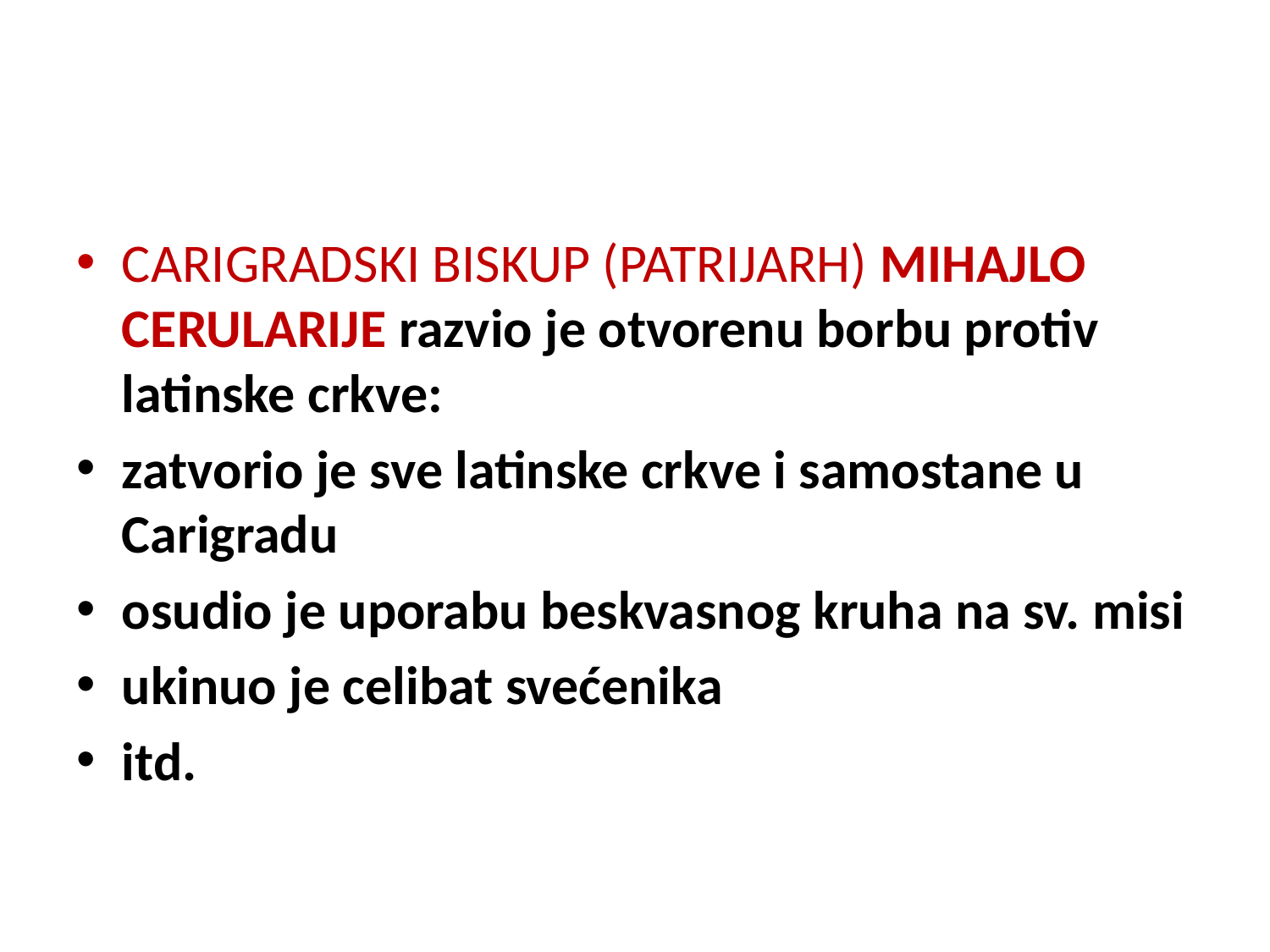

CARIGRADSKI BISKUP (PATRIJARH) MIHAJLO CERULARIJE razvio je otvorenu borbu protiv latinske crkve:
zatvorio je sve latinske crkve i samostane u Carigradu
osudio je uporabu beskvasnog kruha na sv. misi
ukinuo je celibat svećenika
itd.